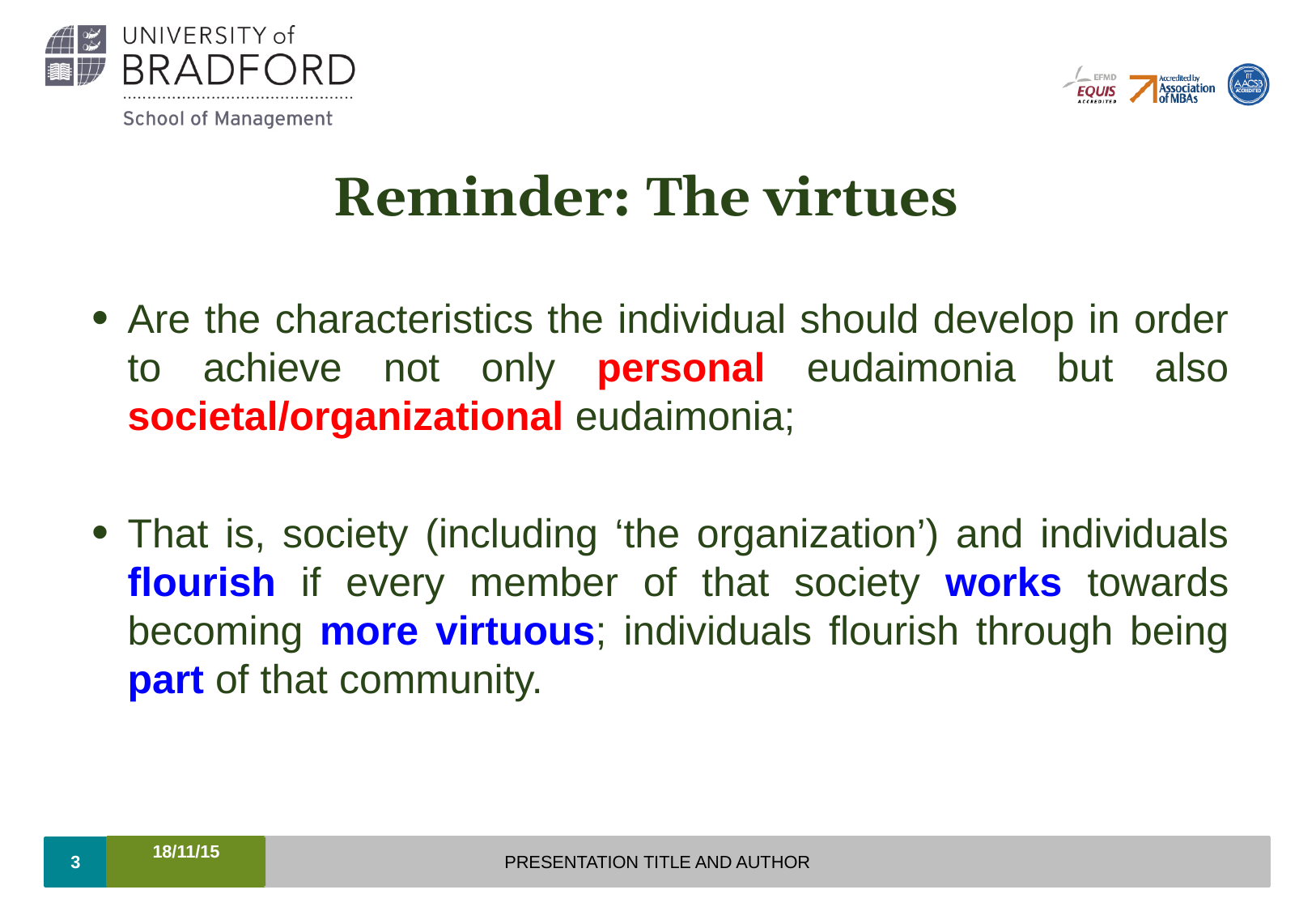

# Reminder: The virtues
Are the characteristics the individual should develop in order to achieve not only personal eudaimonia but also societal/organizational eudaimonia;

That is, society (including ‘the organization’) and individuals flourish if every member of that society works towards becoming more virtuous; individuals flourish through being part of that community.

3
18/11/15

PRESENTATION TITLE AND AUTHOR